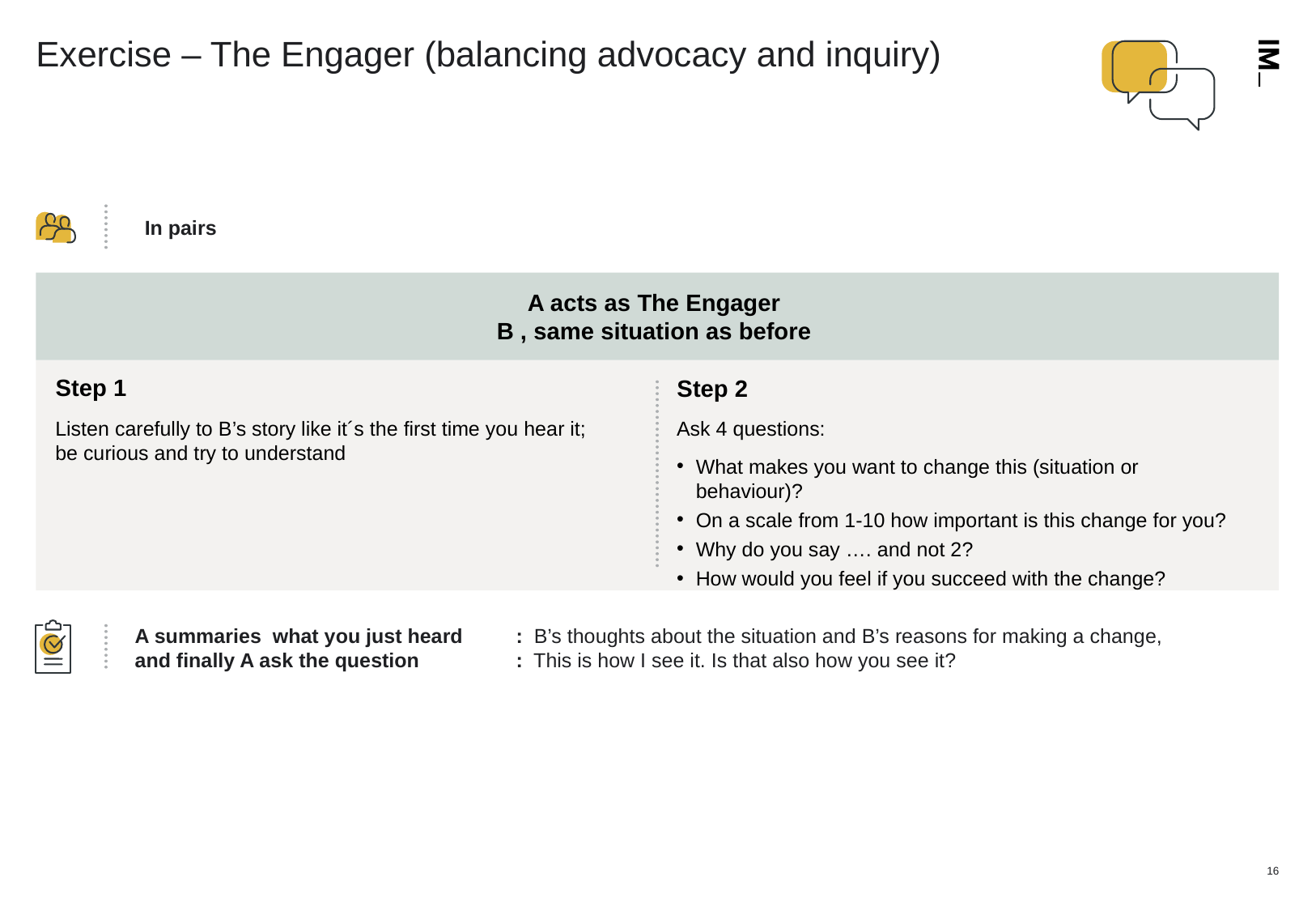

# Exercise – The Engager (balancing advocacy and inquiry)

In pairs

A acts as The Engager
B , same situation as before

Step 1
Step 2
Listen carefully to B’s story like it´s the first time you hear it; be curious and try to understand
Ask 4 questions:
What makes you want to change this (situation or behaviour)?
On a scale from 1-10 how important is this change for you?
Why do you say …. and not 2?
How would you feel if you succeed with the change?
A summaries  what you just heard	   :  B’s thoughts about the situation and B’s reasons for making a change,
and finally A ask the question	   :  This is how I see it. Is that also how you see it?

17/01/2019